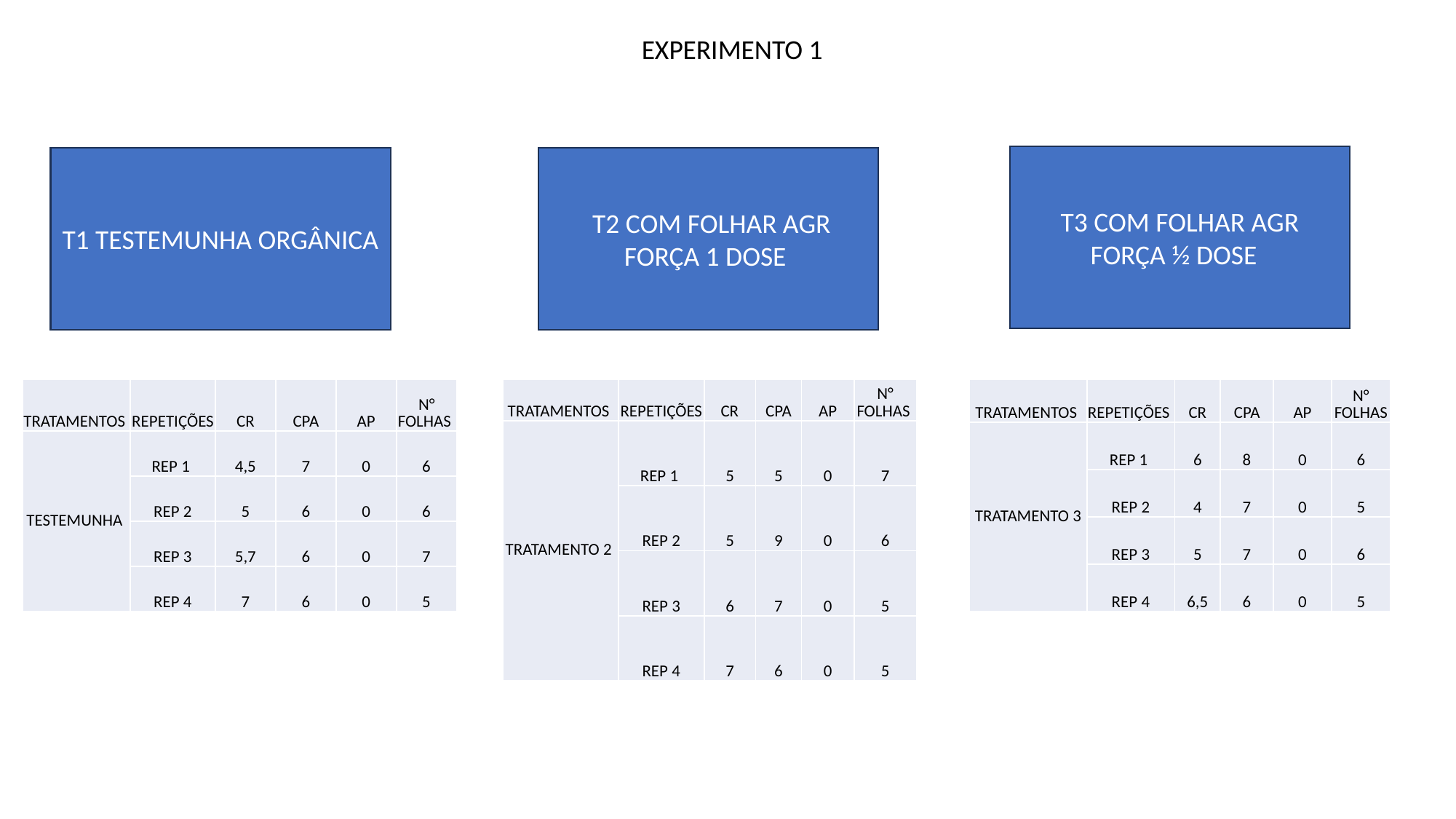

EXPERIMENTO 1
T3 COM FOLHAR AGR FORÇA ½ DOSE
T1 TESTEMUNHA ORGÂNICA
 T2 COM FOLHAR AGR FORÇA 1 DOSE
| TRATAMENTOS | REPETIÇÕES | CR | CPA | AP | N° FOLHAS |
| --- | --- | --- | --- | --- | --- |
| TRATAMENTO 2 | REP 1 | 5 | 5 | 0 | 7 |
|  | REP 2 | 5 | 9 | 0 | 6 |
|  | REP 3 | 6 | 7 | 0 | 5 |
|  | REP 4 | 7 | 6 | 0 | 5 |
| TRATAMENTOS | REPETIÇÕES | CR | CPA | AP | N° FOLHAS |
| --- | --- | --- | --- | --- | --- |
| TRATAMENTO 3 | REP 1 | 6 | 8 | 0 | 6 |
|  | REP 2 | 4 | 7 | 0 | 5 |
|  | REP 3 | 5 | 7 | 0 | 6 |
|  | REP 4 | 6,5 | 6 | 0 | 5 |
| TRATAMENTOS | REPETIÇÕES | CR | CPA | AP | N° FOLHAS |
| --- | --- | --- | --- | --- | --- |
| TESTEMUNHA | REP 1 | 4,5 | 7 | 0 | 6 |
|  | REP 2 | 5 | 6 | 0 | 6 |
|  | REP 3 | 5,7 | 6 | 0 | 7 |
|  | REP 4 | 7 | 6 | 0 | 5 |